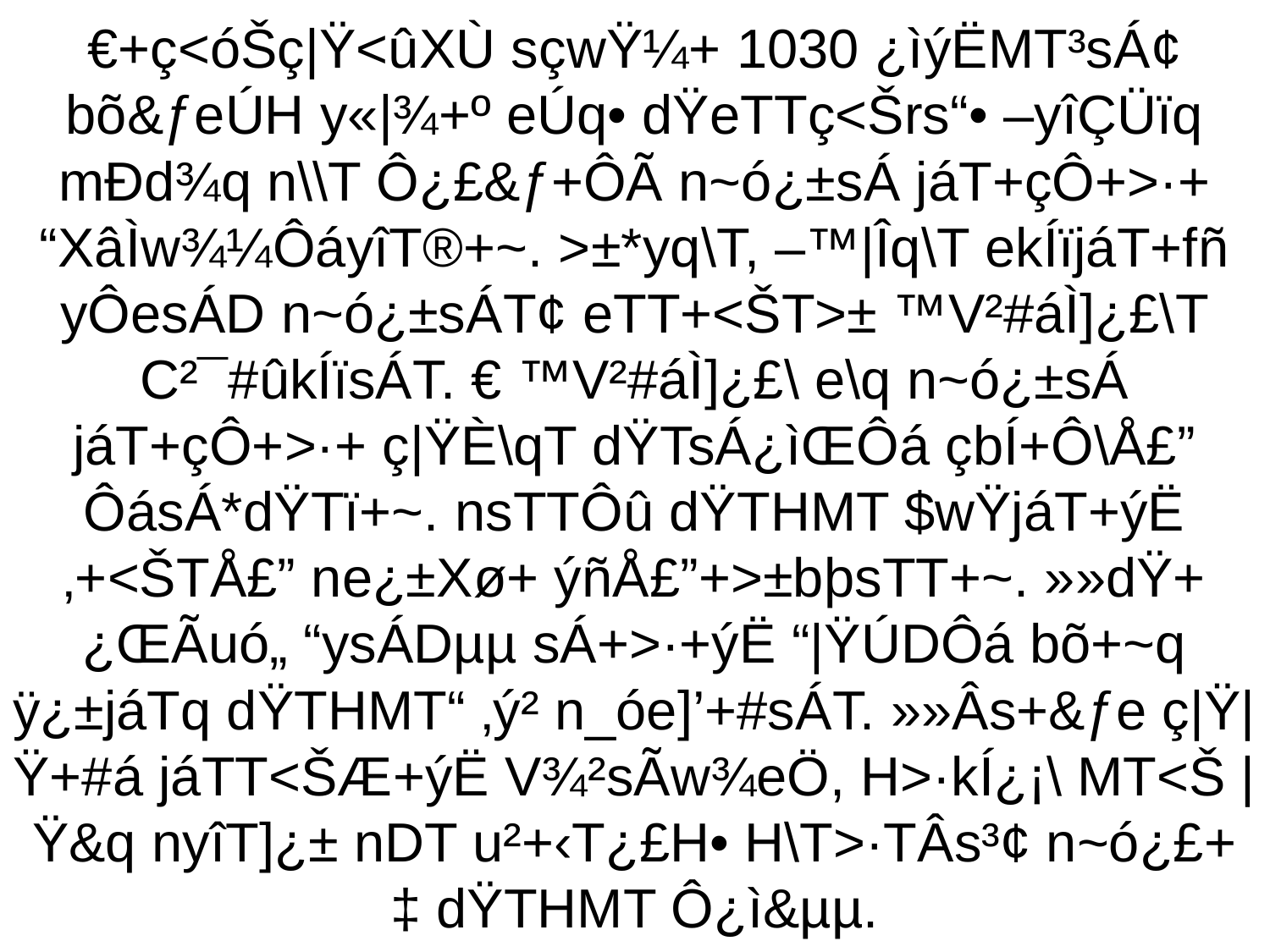

# €+ç<óŠç|Ÿ<ûXÙ sçwŸ¼+ 1030 ¿ìýËMT³sÁ¢ bõ&ƒeÚH y«|¾+º eÚq• dŸeTTç<Šrs“• –yîÇÜïq mÐd¾q n\\T Ô¿£&ƒ+ÔÃ n~ó¿±sÁ jáT+çÔ+>·+ “XâÌw¾¼ÔáyîT®+~. >±*yq\T, –™|Îq\T ekÍïjáT+fñ yÔesÁD n~ó¿±sÁT¢ eTT+<ŠT>± ™V²#áÌ]¿£\T C²¯#ûkÍïsÁT. € ™V²#áÌ]¿£\ e\q n~ó¿±sÁ jáT+çÔ+>·+ ç|ŸÈ\qT dŸTsÁ¿ìŒÔá çbÍ+Ô\Å£” ÔásÁ*dŸTï+~. nsTTÔû dŸTHMT $wŸjáT+ýË ‚+<ŠTÅ£” ne¿±Xø+ ýñÅ£”+>±bþsTT+~. »»dŸ+¿ŒÃuó„ “ysÁDµµ sÁ+>·+ýË “|ŸÚDÔá bõ+~q ÿ¿±jáTq dŸTHMT“ ‚ý² n_óe]’+#sÁT. »»Âs+&ƒe ç|Ÿ|Ÿ+#á jáTT<ŠÆ+ýË V¾²sÃw¾eÖ, H>·kÍ¿¡\ MT<Š |Ÿ&q nyîT]¿± nDT u²+‹T¿£H• H\T>·TÂs³¢ n~ó¿£+ ‡ dŸTHMT Ô¿ì&µµ.